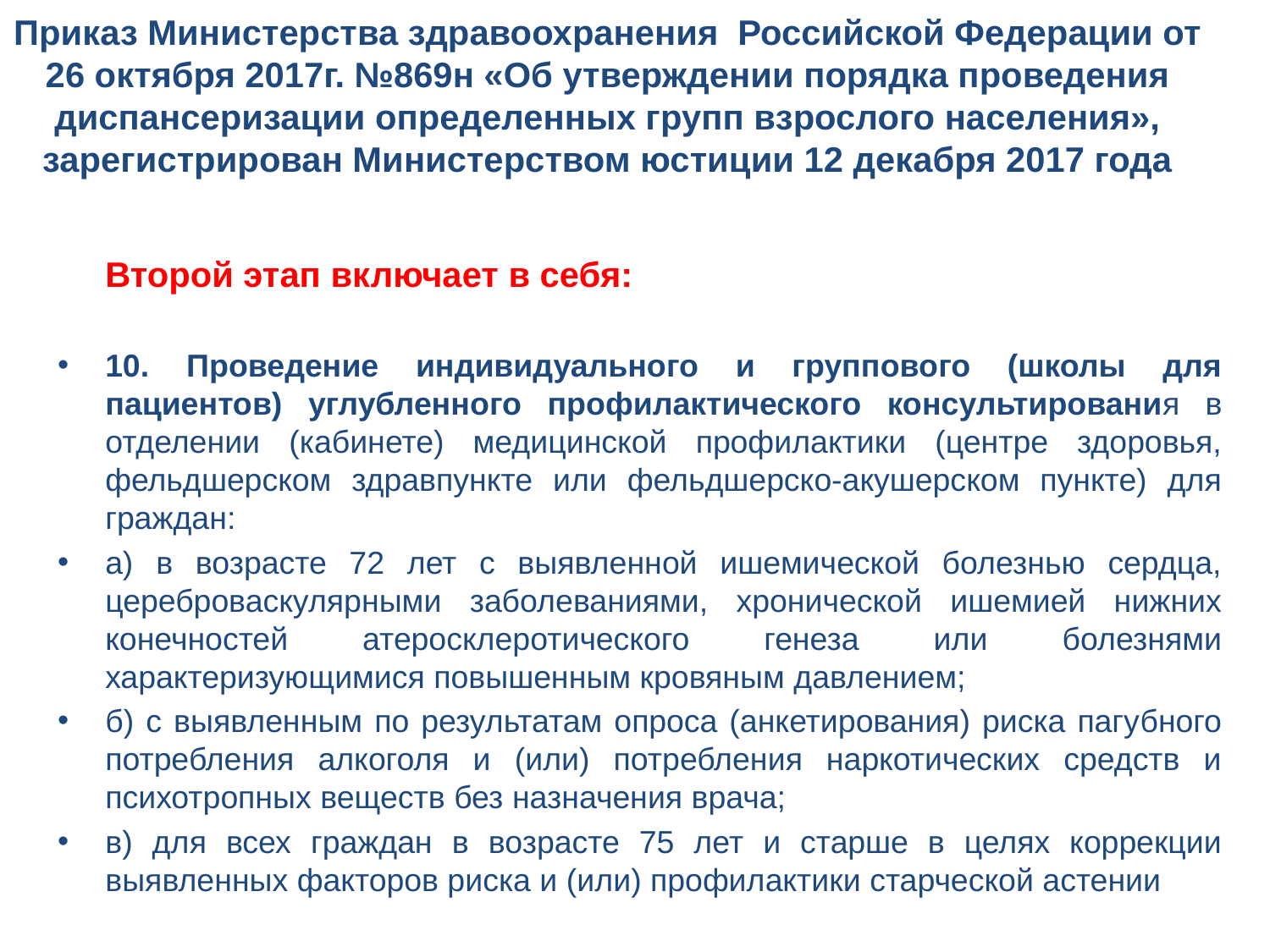

# Приказ Министерства здравоохранения  Российской Федерации от 26 октября 2017г. №869н «Об утверждении порядка проведения диспансеризации определенных групп взрослого населения», зарегистрирован Министерством юстиции 12 декабря 2017 года
Второй этап включает в себя:

10. Проведение индивидуального и группового (школы для пациентов) углубленного профилактического консультирования в отделении (кабинете) медицинской профилактики (центре здоровья, фельдшерском здравпункте или фельдшерско-акушерском пункте) для граждан:
а) в возрасте 72 лет с выявленной ишемической болезнью сердца, цереброваскулярными заболеваниями, хронической ишемией нижних конечностей атеросклеротического генеза или болезнями характеризующимися повышенным кровяным давлением;
б) с выявленным по результатам опроса (анкетирования) риска пагубного потребления алкоголя и (или) потребления наркотических средств и психотропных веществ без назначения врача;
в) для всех граждан в возрасте 75 лет и старше в целях коррекции выявленных факторов риска и (или) профилактики старческой астении